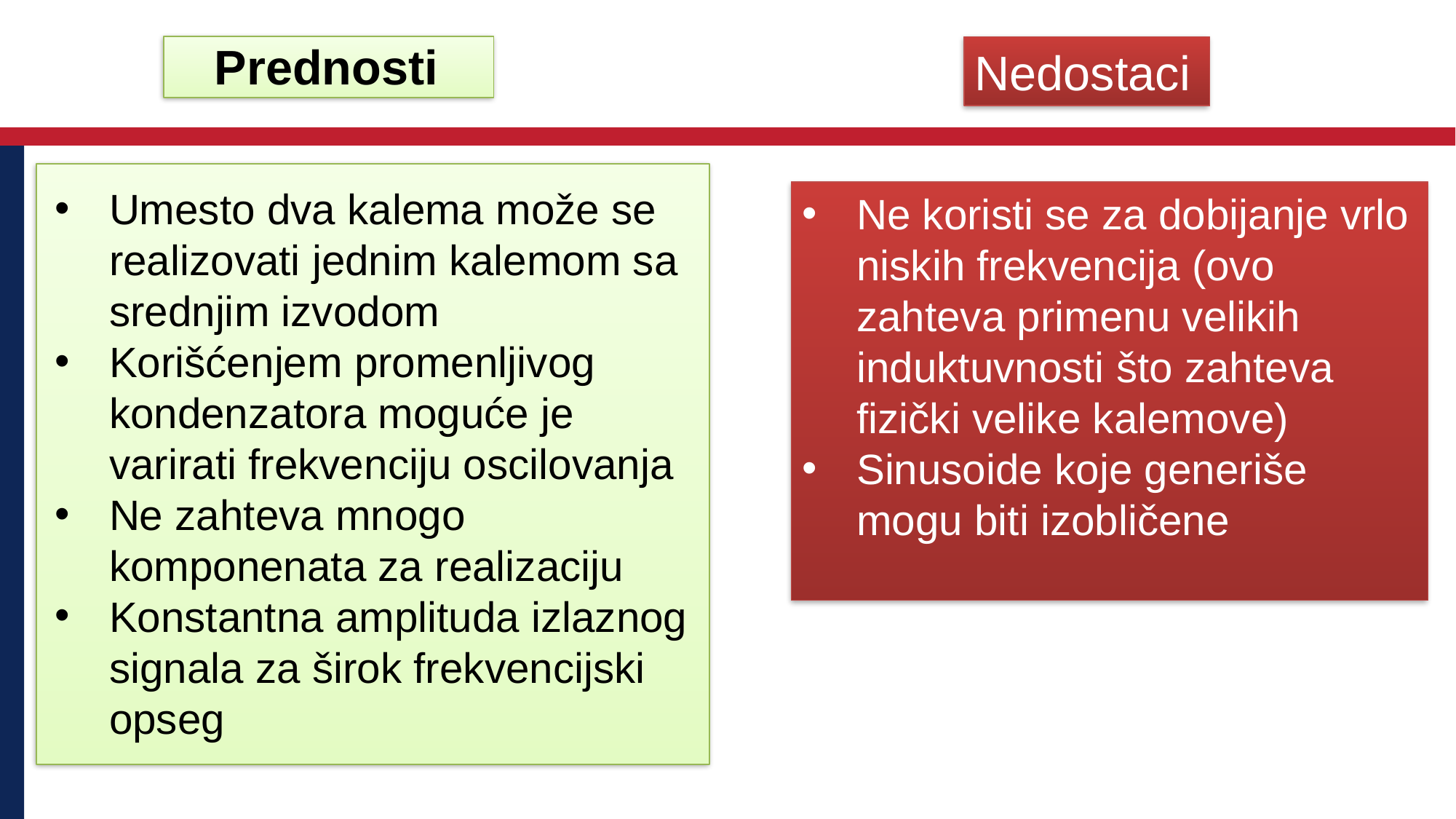

# Prednosti
Nedostaci

Umesto dva kalema može se realizovati jednim kalemom sa srednjim izvodom
Korišćenjem promenljivog kondenzatora moguće je varirati frekvenciju oscilovanja
Ne zahteva mnogo komponenata za realizaciju
Konstantna amplituda izlaznog signala za širok frekvencijski opseg
Ne koristi se za dobijanje vrlo niskih frekvencija (ovo zahteva primenu velikih induktuvnosti što zahteva fizički velike kalemove)
Sinusoide koje generiše mogu biti izobličene